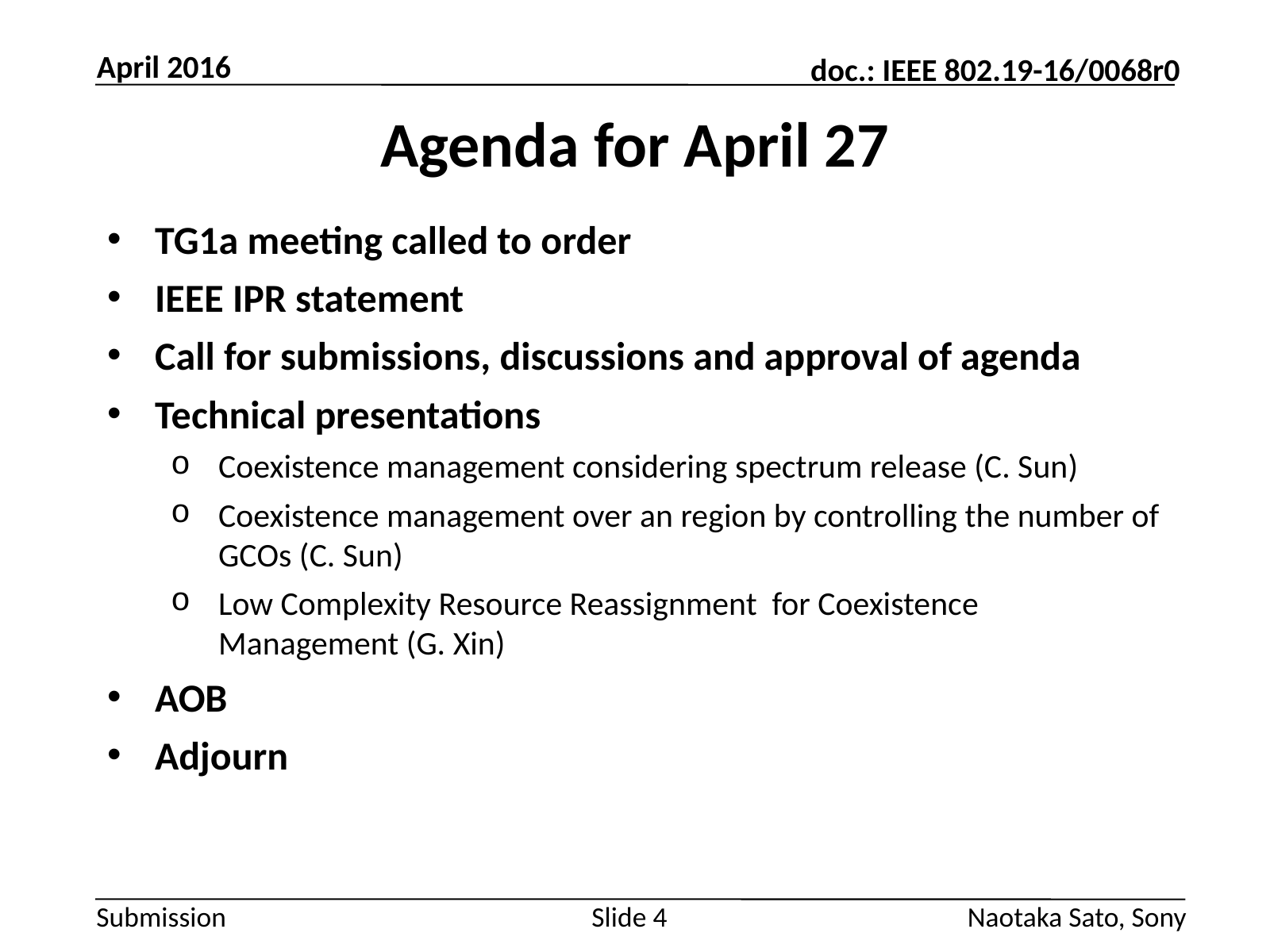

April 2016
# Agenda for April 27
TG1a meeting called to order
IEEE IPR statement
Call for submissions, discussions and approval of agenda
Technical presentations
Coexistence management considering spectrum release (C. Sun)
Coexistence management over an region by controlling the number of GCOs (C. Sun)
Low Complexity Resource Reassignment  for Coexistence Management (G. Xin)
AOB
Adjourn
Slide 4
Naotaka Sato, Sony